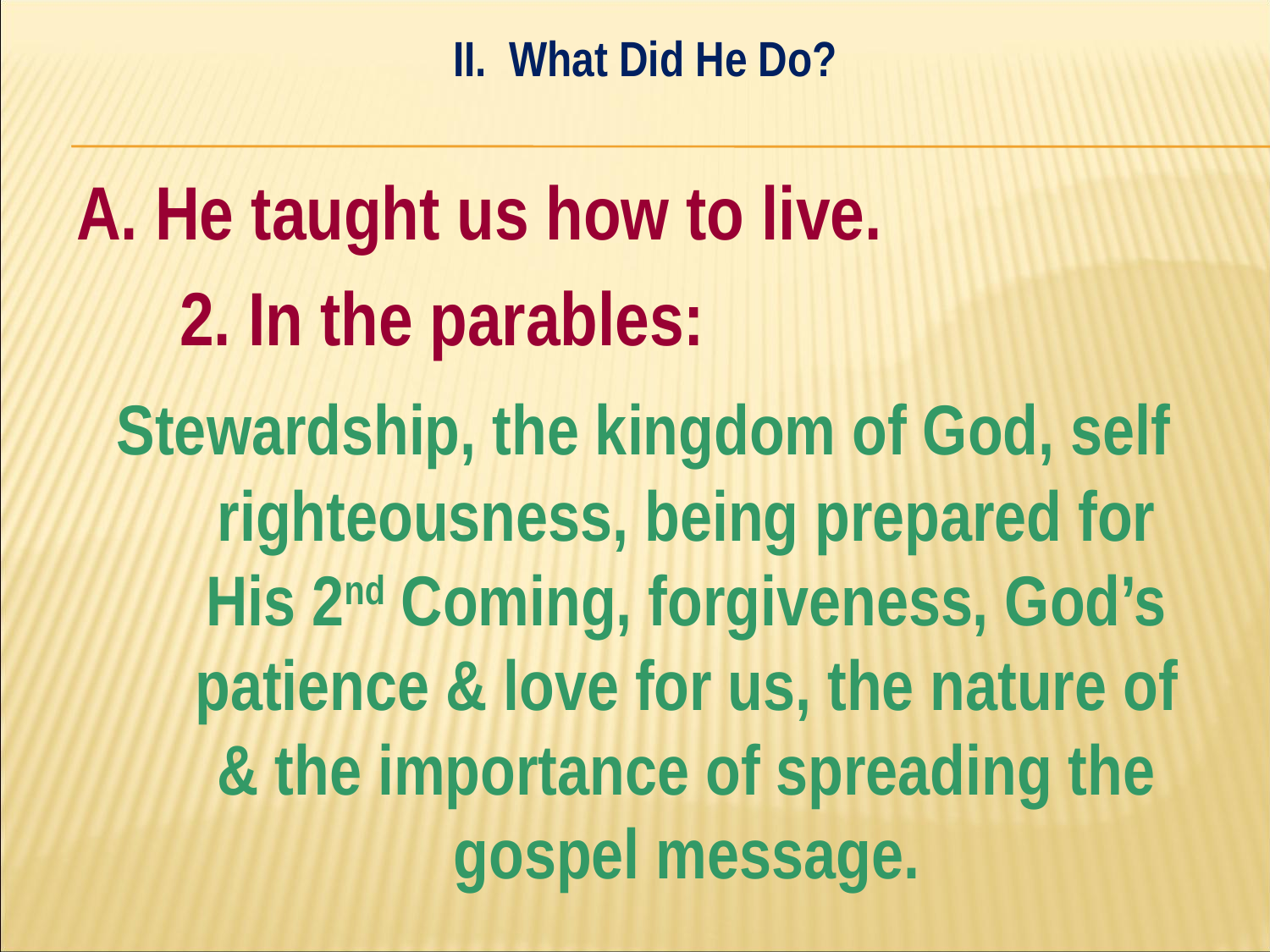

II.  What Did He Do?
#
A. He taught us how to live.
	2. In the parables:
 Stewardship, the kingdom of God, self righteousness, being prepared for His 2nd Coming, forgiveness, God’s patience & love for us, the nature of & the importance of spreading the gospel message.